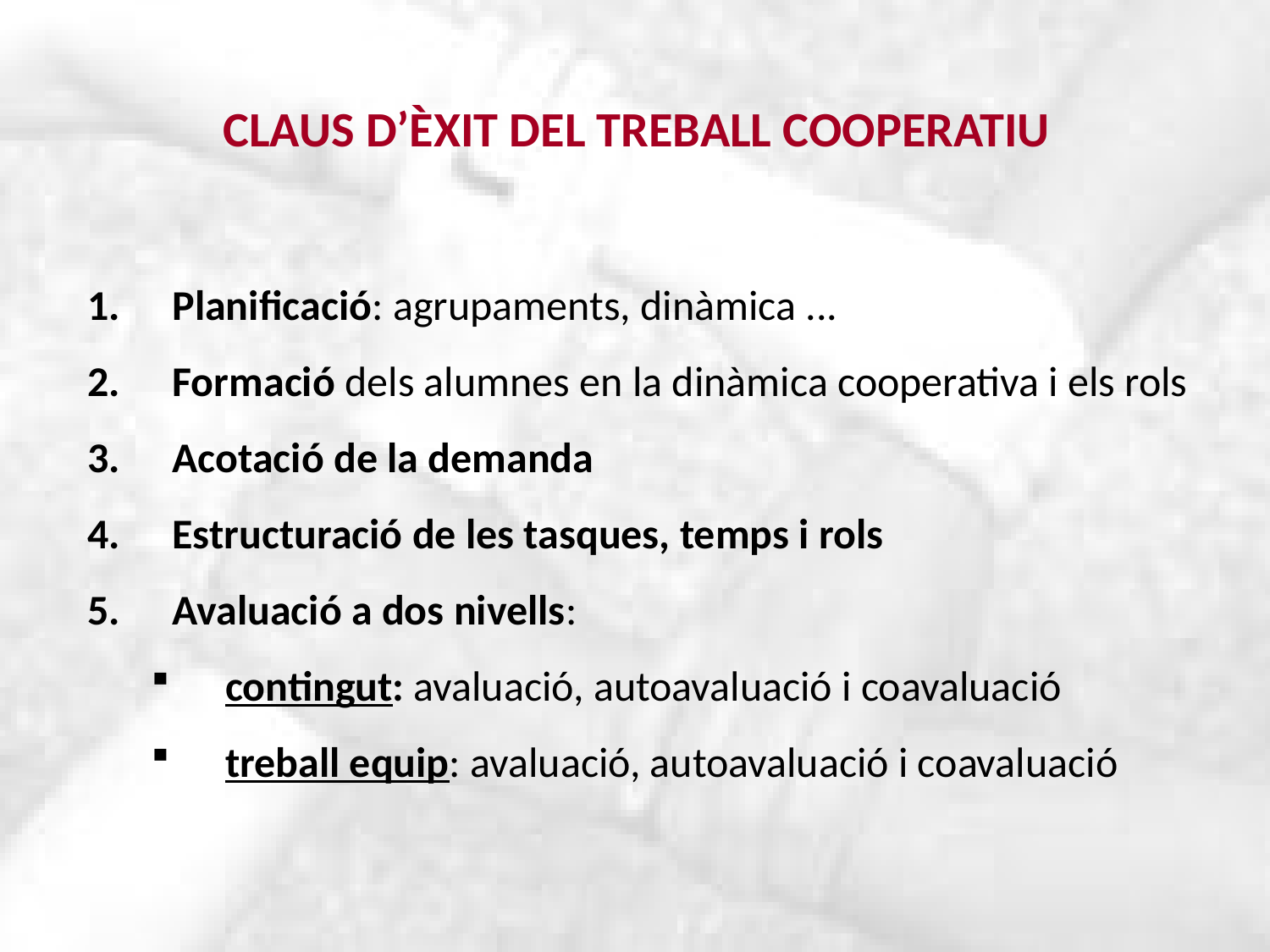

# CLAUS D’ÈXIT DEL TREBALL COOPERATIU
Planificació: agrupaments, dinàmica ...
Formació dels alumnes en la dinàmica cooperativa i els rols
Acotació de la demanda
Estructuració de les tasques, temps i rols
Avaluació a dos nivells:
contingut: avaluació, autoavaluació i coavaluació
treball equip: avaluació, autoavaluació i coavaluació